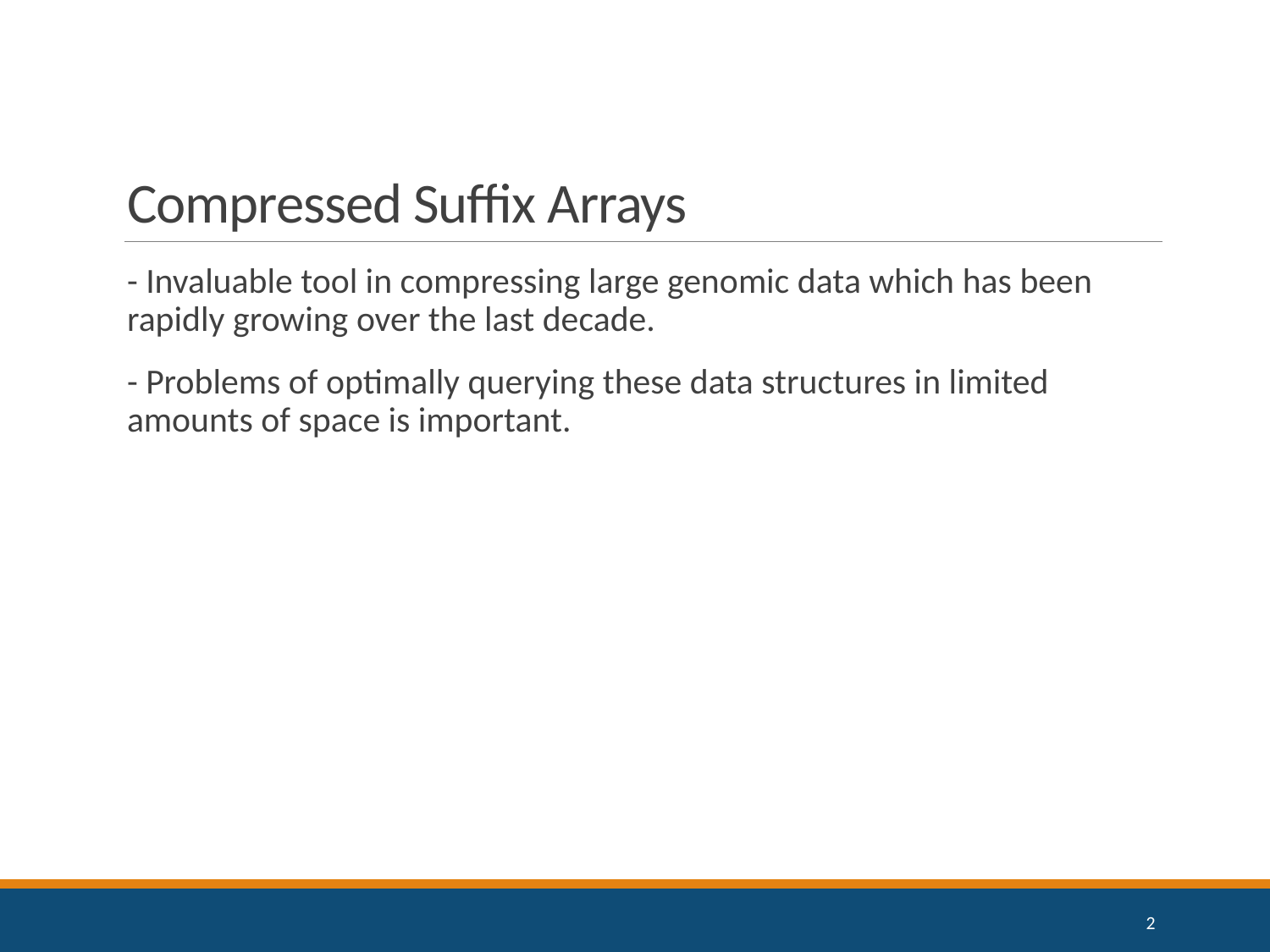

# Compressed Suffix Arrays
- Invaluable tool in compressing large genomic data which has been rapidly growing over the last decade.
- Problems of optimally querying these data structures in limited amounts of space is important.
2